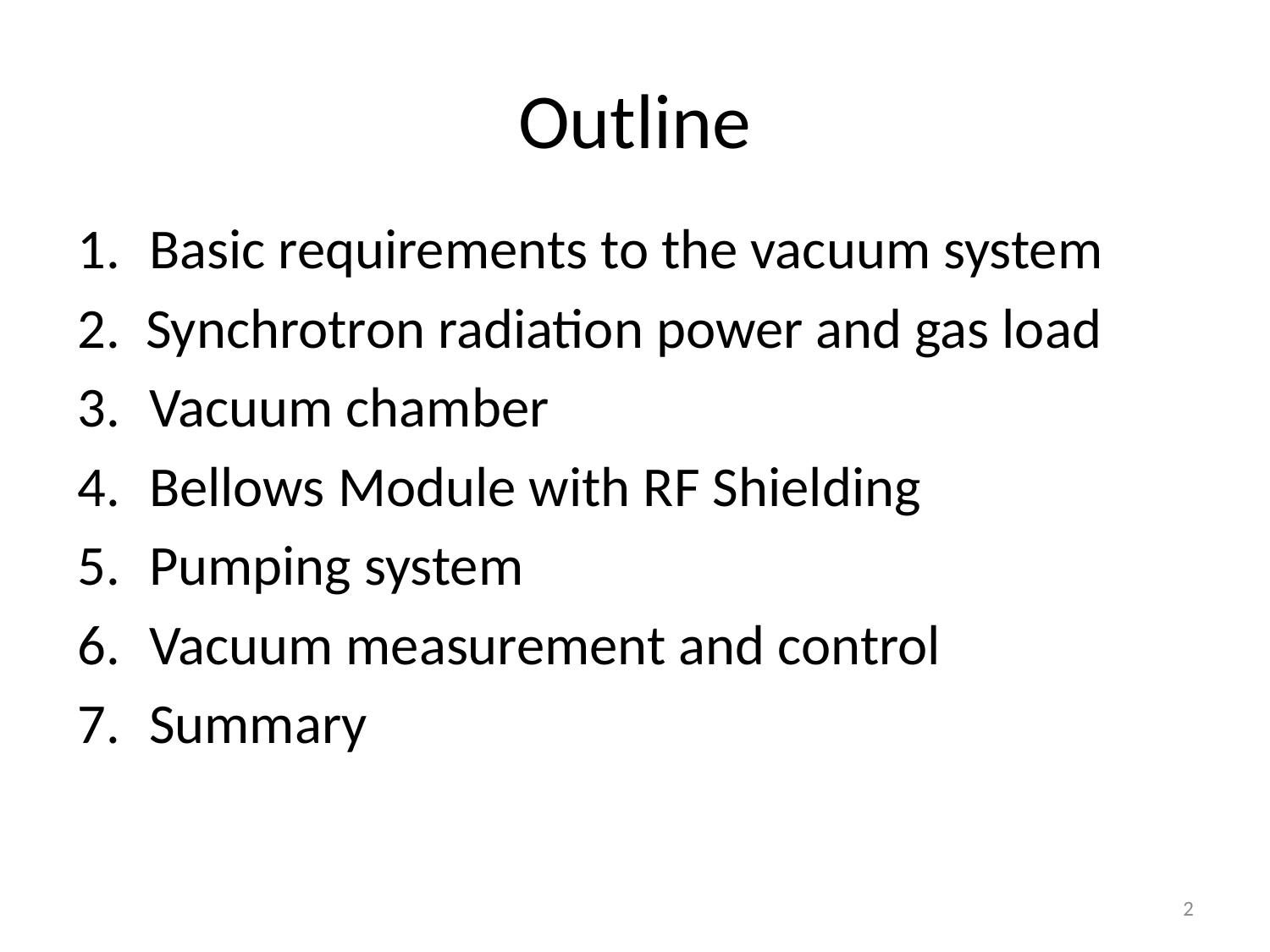

# Outline
Basic requirements to the vacuum system
2.  Synchrotron radiation power and gas load
Vacuum chamber
Bellows Module with RF Shielding
Pumping system
Vacuum measurement and control
Summary

2